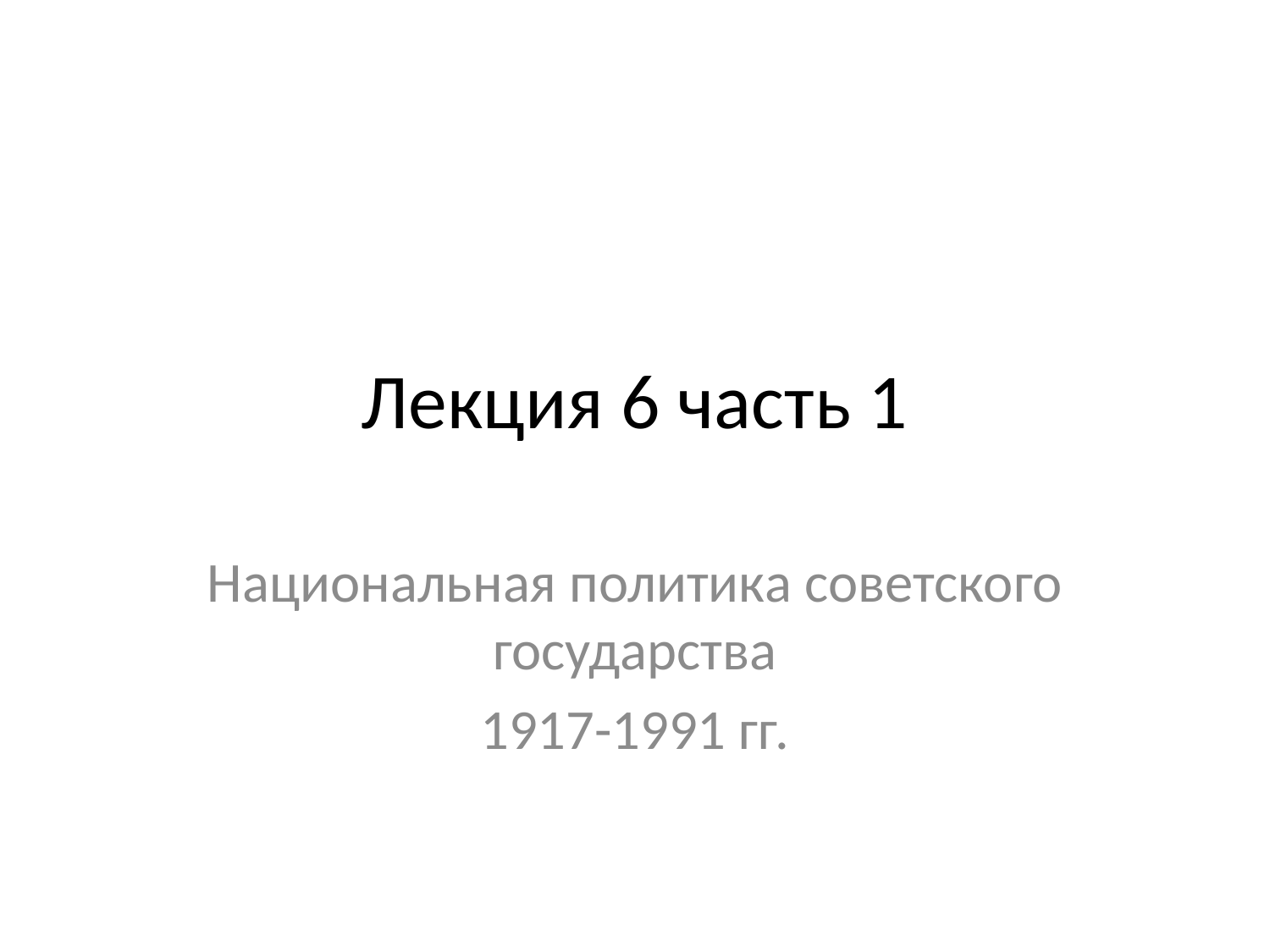

# Лекция 6 часть 1
Национальная политика советского государства
1917-1991 гг.